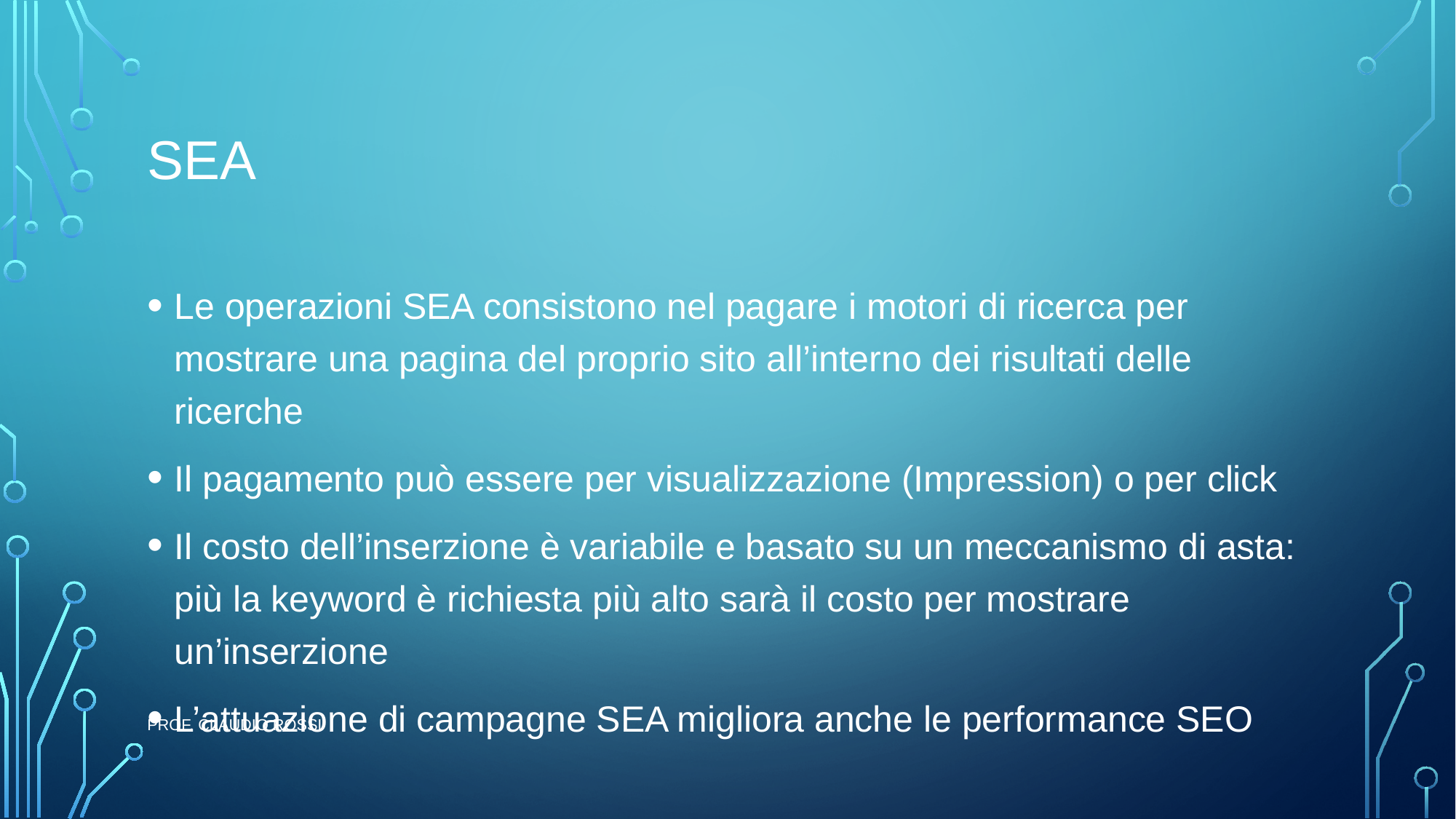

# SEA
Le operazioni SEA consistono nel pagare i motori di ricerca per mostrare una pagina del proprio sito all’interno dei risultati delle ricerche
Il pagamento può essere per visualizzazione (Impression) o per click
Il costo dell’inserzione è variabile e basato su un meccanismo di asta: più la keyword è richiesta più alto sarà il costo per mostrare un’inserzione
L’attuazione di campagne SEA migliora anche le performance SEO
prof. Claudio Rossi